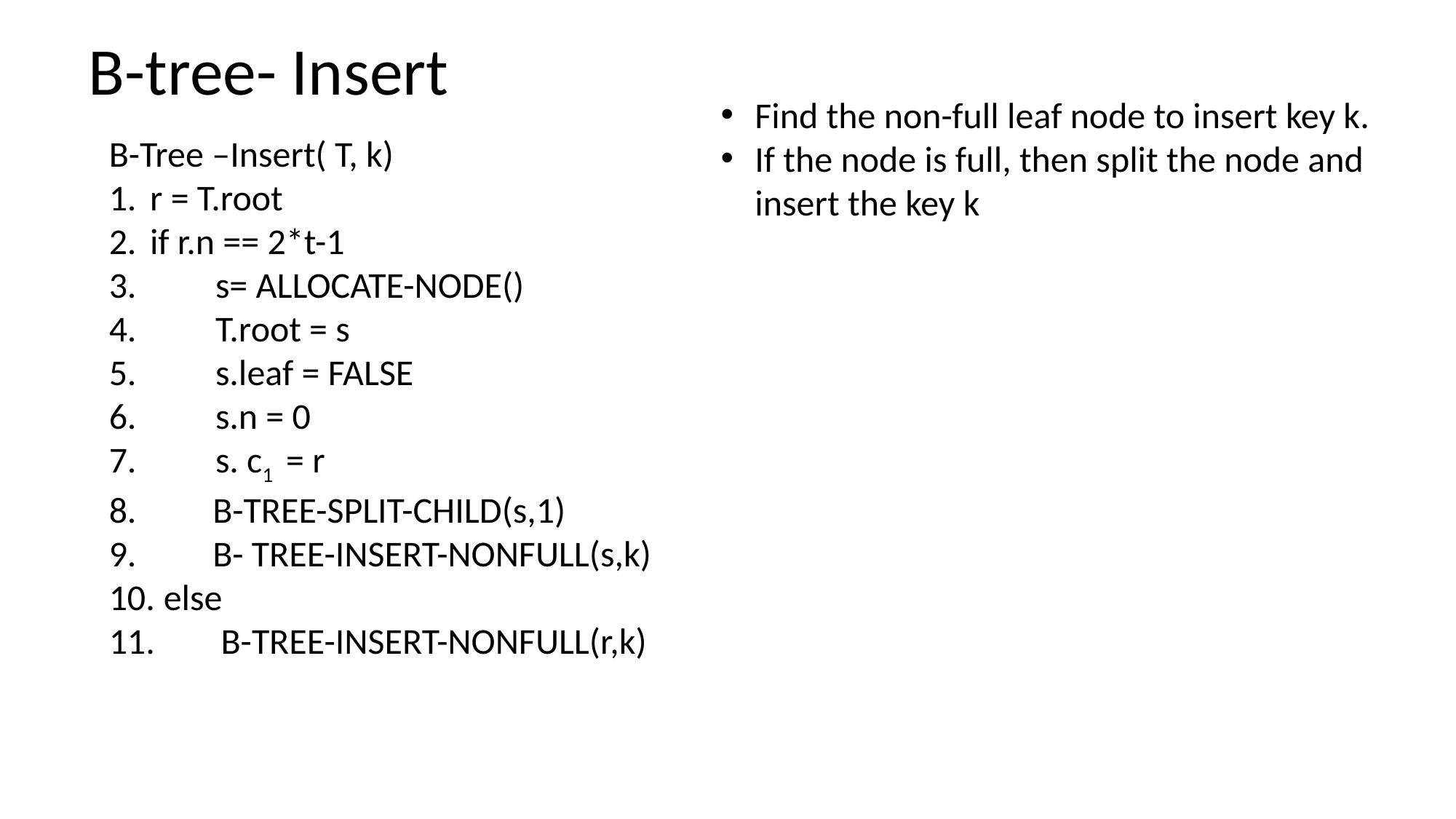

# B-tree- Insert
Find the non-full leaf node to insert key k.
If the node is full, then split the node and insert the key k
B-Tree –Insert( T, k)
r = T.root
if r.n == 2*t-1
        s= ALLOCATE-NODE()
        T.root = s
        s.leaf = FALSE
        s.n = 0
        s. c1  = r
      B-TREE-SPLIT-CHILD(s,1)
      B- TREE-INSERT-NONFULL(s,k)
else
       B-TREE-INSERT-NONFULL(r,k)